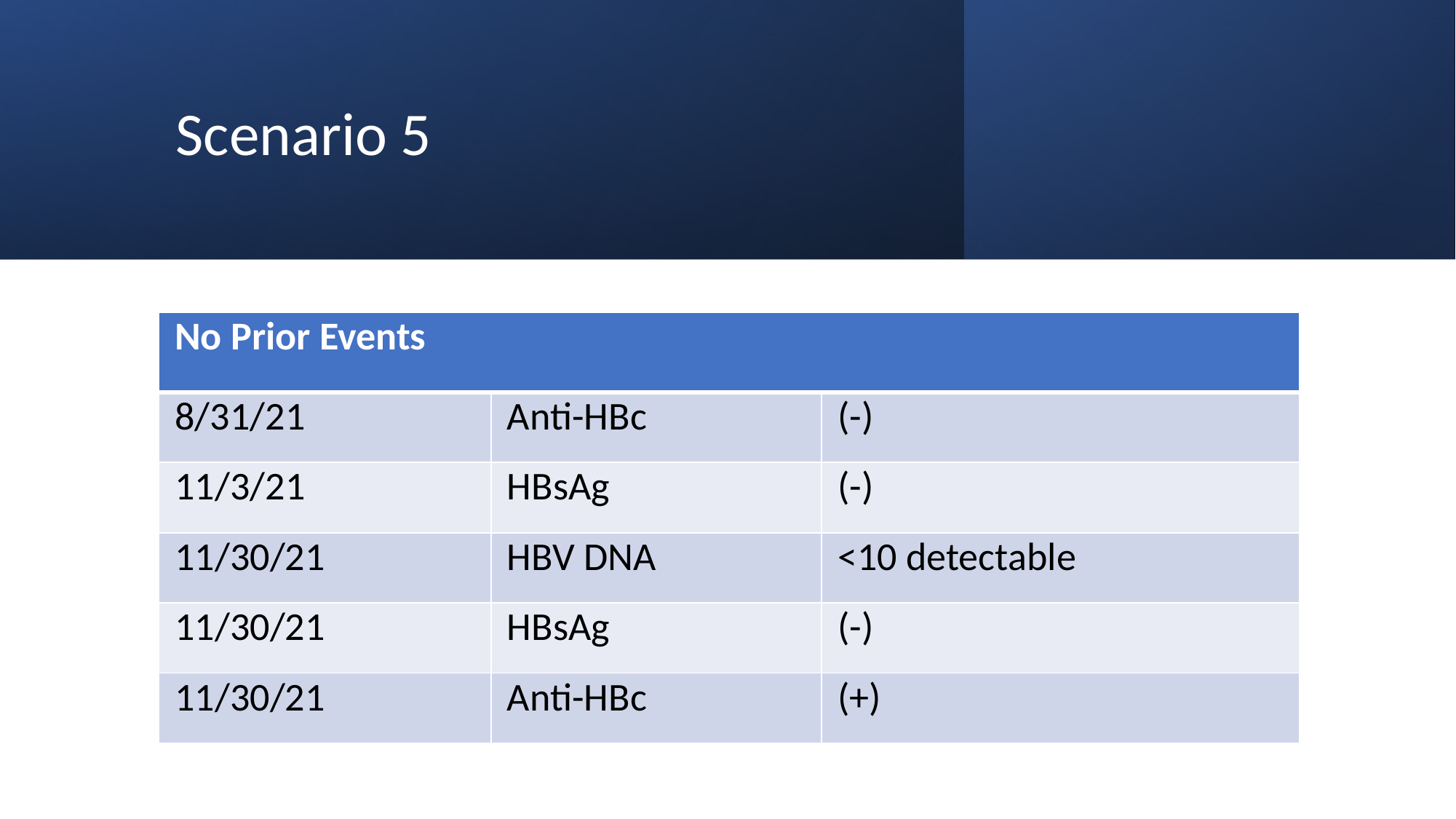

# Scenario 5
| No Prior Events |  |  |
| --- | --- | --- |
| 8/31/21 | Anti-HBc | (-) |
| 11/3/21 | HBsAg | (-) |
| 11/30/21 | HBV DNA | <10 detectable |
| 11/30/21 | HBsAg | (-) |
| 11/30/21 | Anti-HBc | (+) |